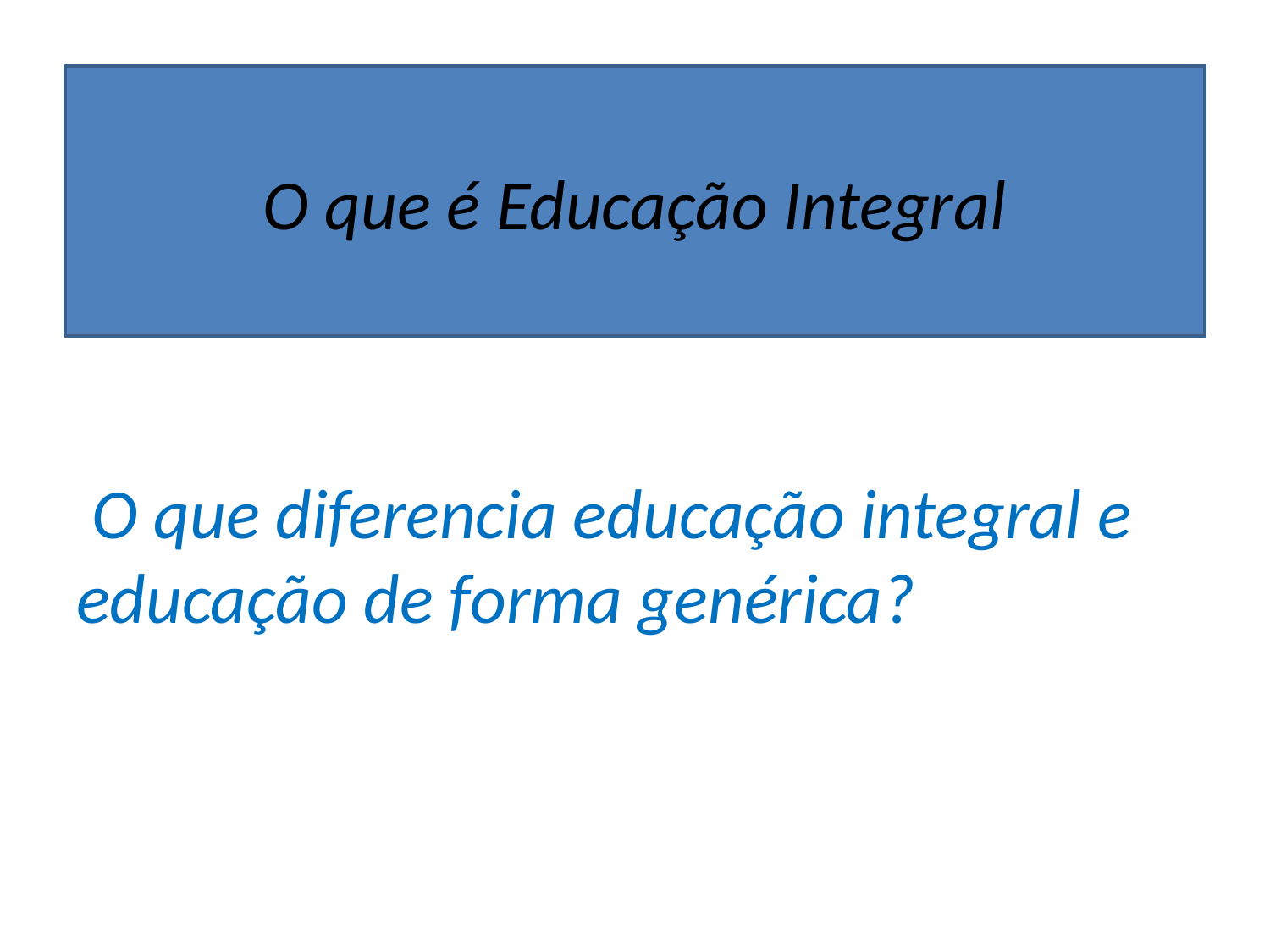

#
O que é Educação Integral

 O que diferencia educação integral e educação de forma genérica?